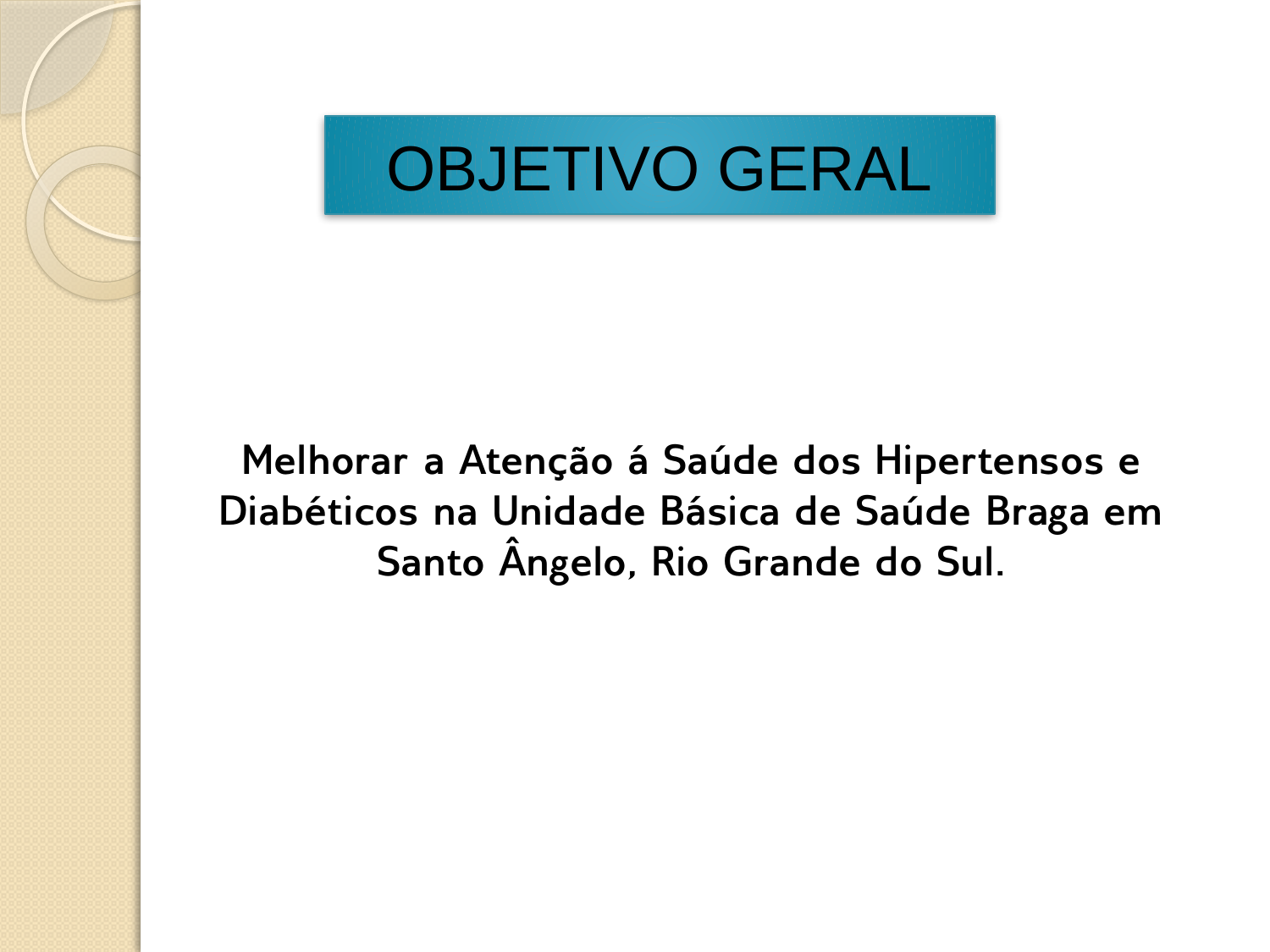

# OBJETIVO GERAL
Melhorar a Atenção á Saúde dos Hipertensos e Diabéticos na Unidade Básica de Saúde Braga em Santo Ângelo, Rio Grande do Sul.